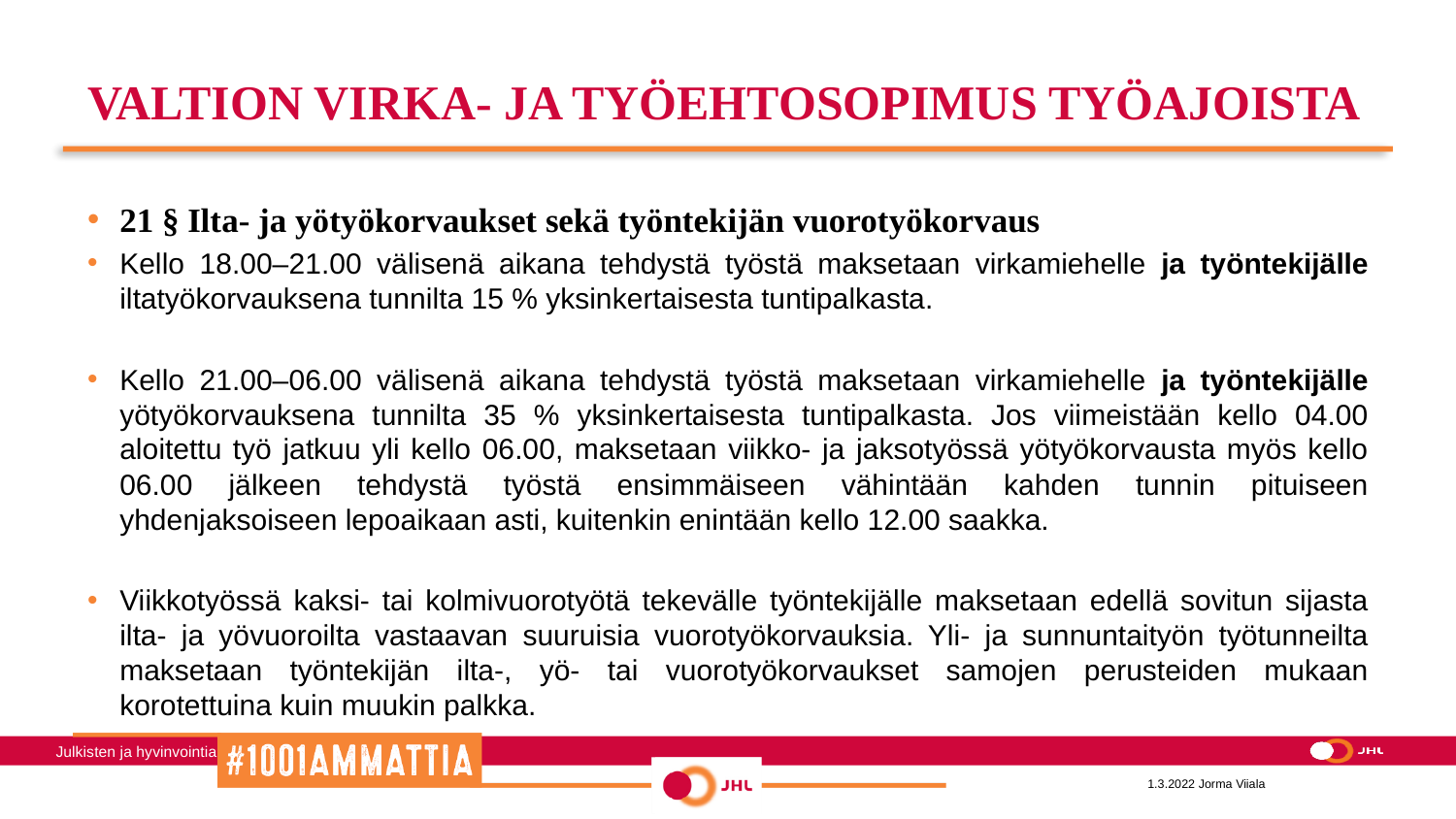

# VALTION VIRKA- JA TYÖEHTOSOPIMUS TYÖAJOISTA
21 § Ilta- ja yötyökorvaukset sekä työntekijän vuorotyökorvaus
Kello 18.00–21.00 välisenä aikana tehdystä työstä maksetaan virkamiehelle ja työntekijälle iltatyökorvauksena tunnilta 15 % yksinkertaisesta tuntipalkasta.

Kello 21.00–06.00 välisenä aikana tehdystä työstä maksetaan virkamiehelle ja työntekijälle yötyökorvauksena tunnilta 35 % yksinkertaisesta tuntipalkasta. Jos viimeistään kello 04.00 aloitettu työ jatkuu yli kello 06.00, maksetaan viikko- ja jaksotyössä yötyökorvausta myös kello 06.00 jälkeen tehdystä työstä ensimmäiseen vähintään kahden tunnin pituiseen yhdenjaksoiseen lepoaikaan asti, kuitenkin enintään kello 12.00 saakka.

Viikkotyössä kaksi- tai kolmivuorotyötä tekevälle työntekijälle maksetaan edellä sovitun sijasta ilta- ja yövuoroilta vastaavan suuruisia vuorotyökorvauksia. Yli- ja sunnuntaityön työtunneilta maksetaan työntekijän ilta-, yö- tai vuorotyökorvaukset samojen perusteiden mukaan korotettuina kuin muukin palkka.

1.3.2022 Jorma Viiala